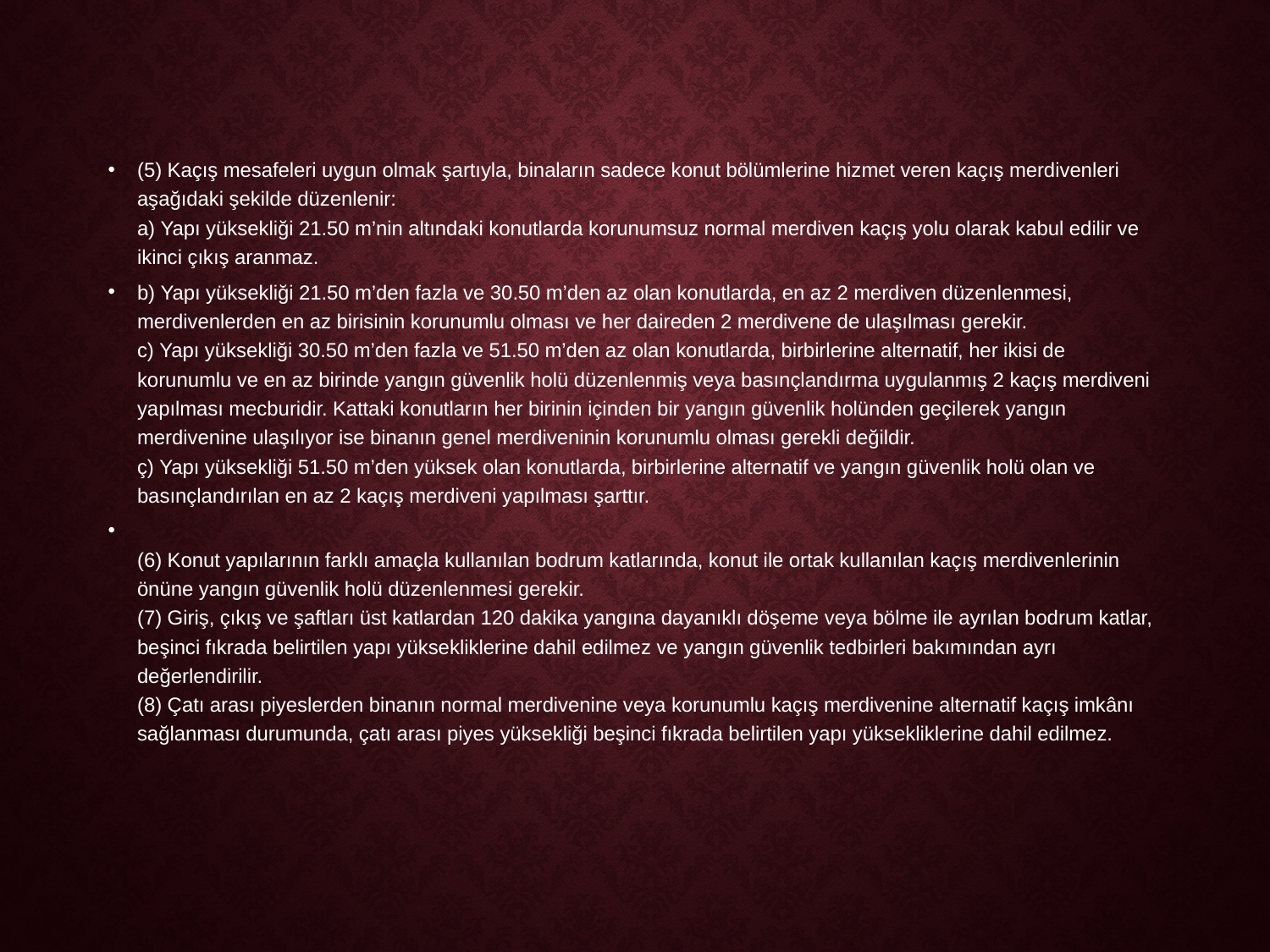

#
(5) Kaçış mesafeleri uygun olmak şartıyla, binaların sadece konut bölümlerine hizmet veren kaçış merdivenleri aşağıdaki şekilde düzenlenir:
a) Yapı yüksekliği 21.50 m’nin altındaki konutlarda korunumsuz normal merdiven kaçış yolu olarak kabul edilir ve ikinci çıkış aranmaz.
b) Yapı yüksekliği 21.50 m’den fazla ve 30.50 m’den az olan konutlarda, en az 2 merdiven düzenlenmesi, merdivenlerden en az birisinin korunumlu olması ve her daireden 2 merdivene de ulaşılması gerekir.
c) Yapı yüksekliği 30.50 m’den fazla ve 51.50 m’den az olan konutlarda, birbirlerine alternatif, her ikisi de korunumlu ve en az birinde yangın güvenlik holü düzenlenmiş veya basınçlandırma uygulanmış 2 kaçış merdiveni yapılması mecburidir. Kattaki konutların her birinin içinden bir yangın güvenlik holünden geçilerek yangın merdivenine ulaşılıyor ise binanın genel merdiveninin korunumlu olması gerekli değildir.
ç) Yapı yüksekliği 51.50 m’den yüksek olan konutlarda, birbirlerine alternatif ve yangın güvenlik holü olan ve basınçlandırılan en az 2 kaçış merdiveni yapılması şarttır.
(6) Konut yapılarının farklı amaçla kullanılan bodrum katlarında, konut ile ortak kullanılan kaçış merdivenlerinin önüne yangın güvenlik holü düzenlenmesi gerekir.
(7) Giriş, çıkış ve şaftları üst katlardan 120 dakika yangına dayanıklı döşeme veya bölme ile ayrılan bodrum katlar, beşinci fıkrada belirtilen yapı yüksekliklerine dahil edilmez ve yangın güvenlik tedbirleri bakımından ayrı değerlendirilir.
(8) Çatı arası piyeslerden binanın normal merdivenine veya korunumlu kaçış merdivenine alternatif kaçış imkânı sağlanması durumunda, çatı arası piyes yüksekliği beşinci fıkrada belirtilen yapı yüksekliklerine dahil edilmez.